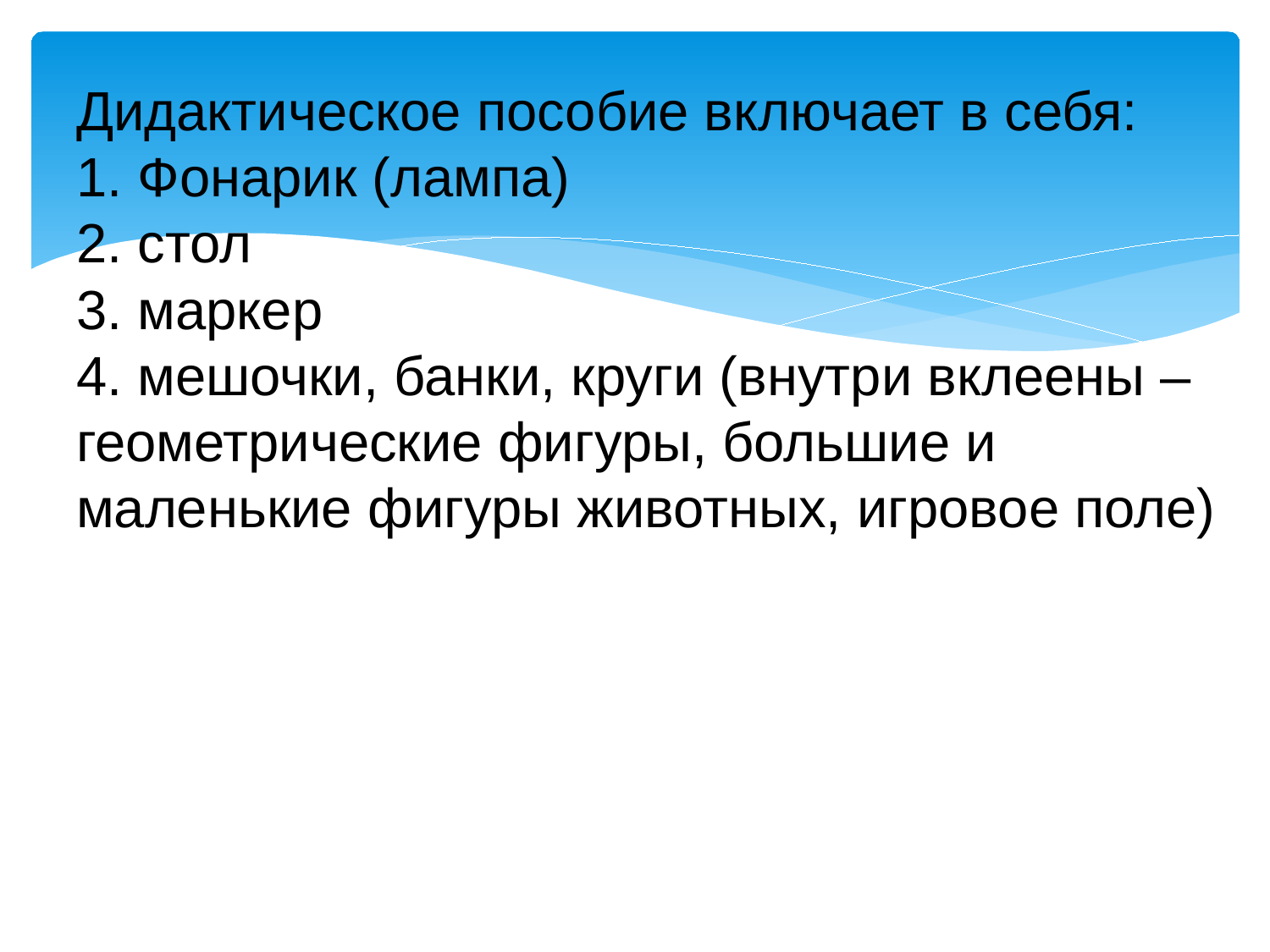

# Дидактическое пособие включает в себя: 1. Фонарик (лампа) 2. стол 3. маркер 4. мешочки, банки, круги (внутри вклеены – геометрические фигуры, большие и маленькие фигуры животных, игровое поле)